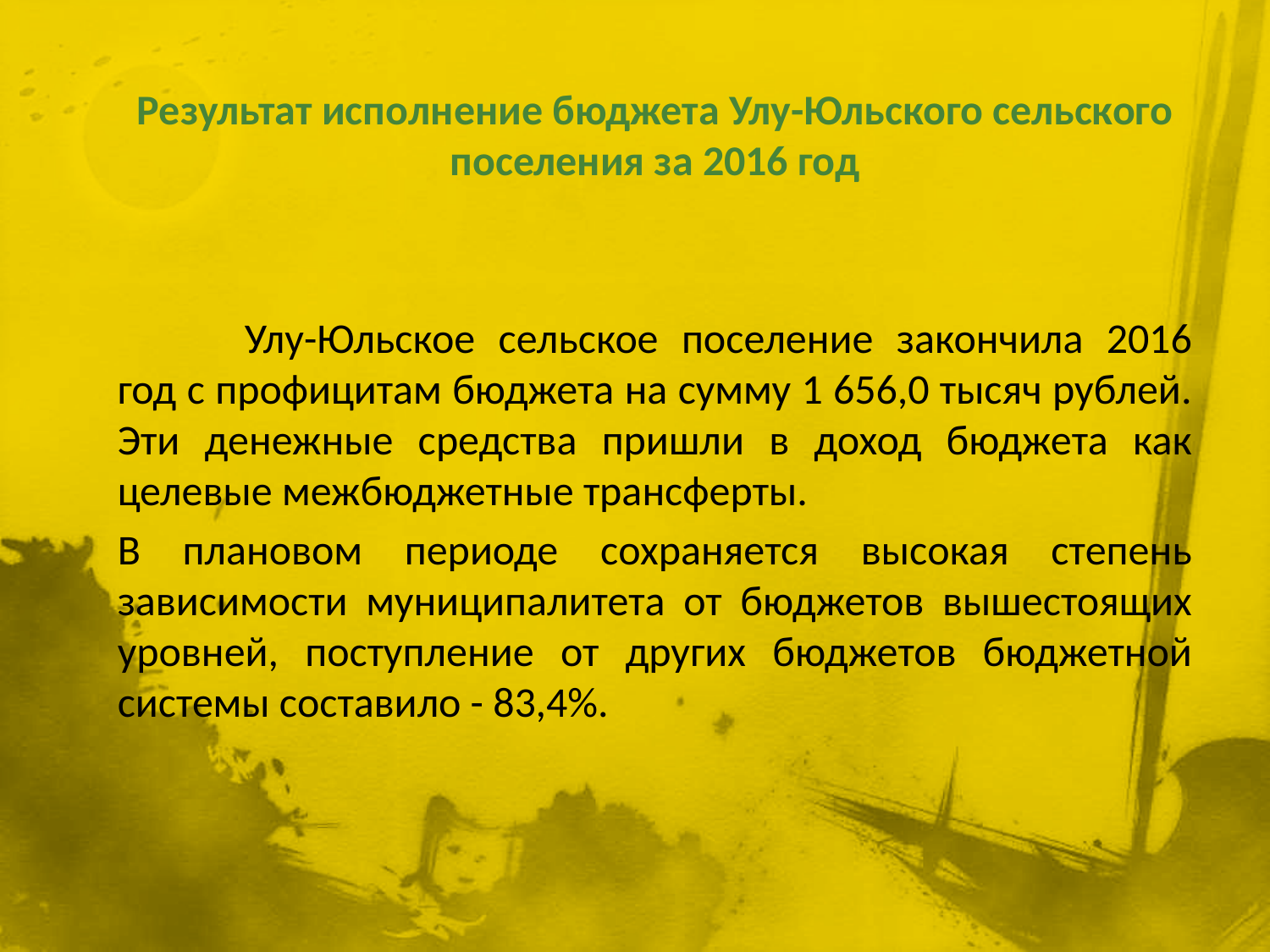

Результат исполнение бюджета Улу-Юльского сельского поселения за 2016 год

	Улу-Юльское сельское поселение закончила 2016 год с профицитам бюджета на сумму 1 656,0 тысяч рублей. Эти денежные средства пришли в доход бюджета как целевые межбюджетные трансферты.
В плановом периоде сохраняется высокая степень зависимости муниципалитета от бюджетов вышестоящих уровней, поступление от других бюджетов бюджетной системы составило - 83,4%.
#